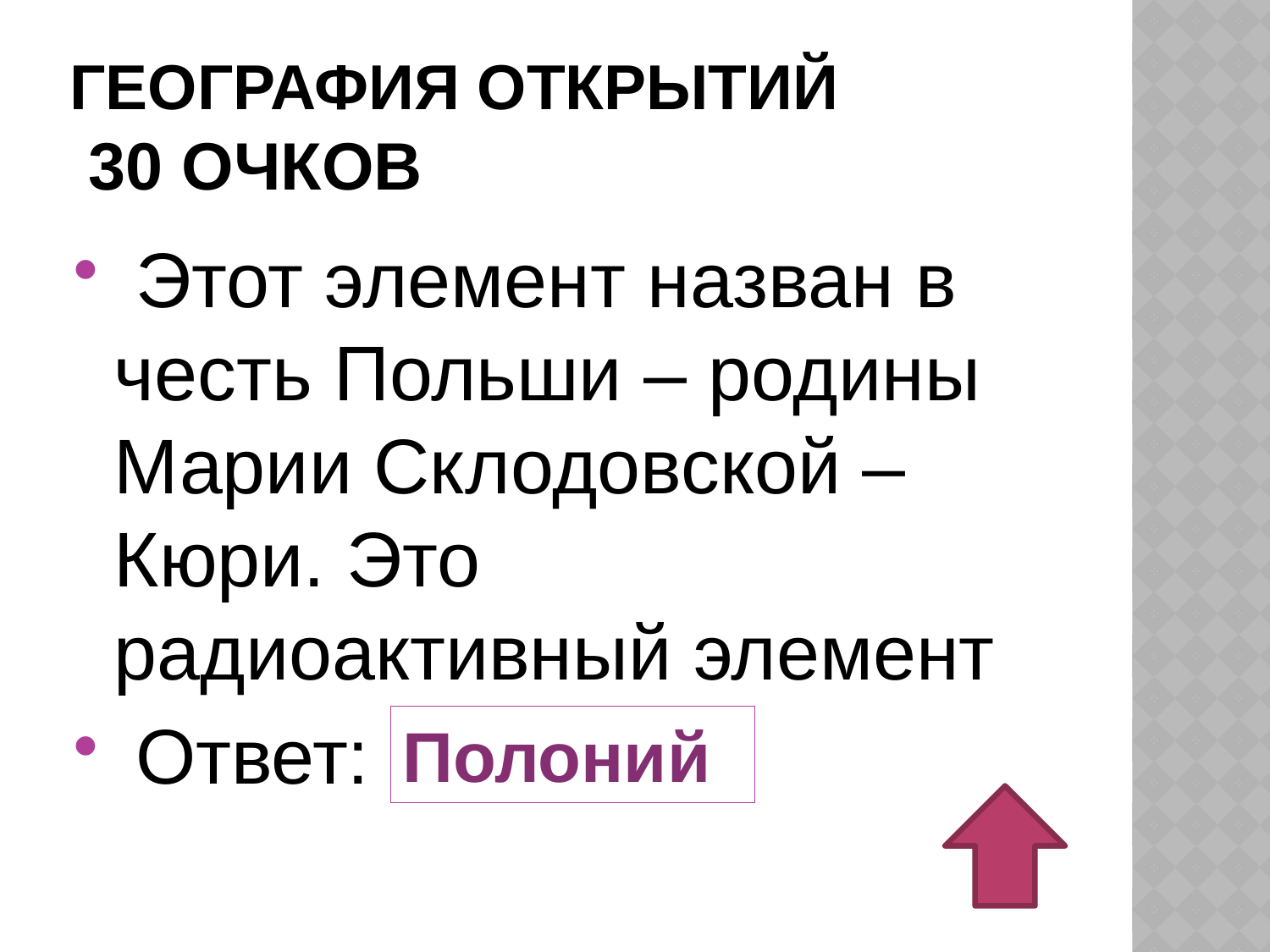

# География открытий 30 очков
 Этот элемент назван в честь Польши – родины Марии Склодовской –Кюри. Это радиоактивный элемент
 Ответ:
Полоний